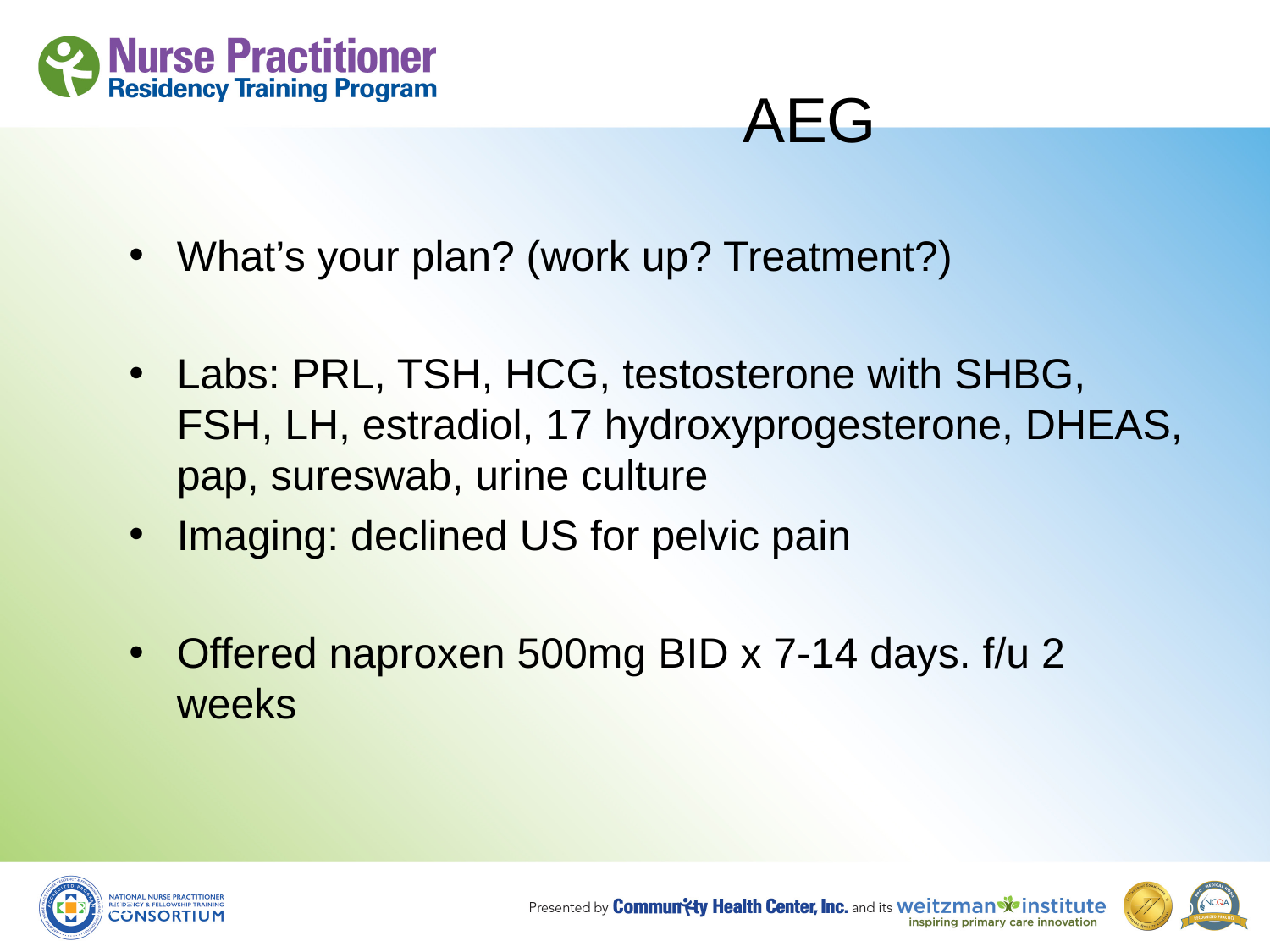

# AEG
What’s your plan? (work up? Treatment?)

Labs: PRL, TSH, HCG, testosterone with SHBG, FSH, LH, estradiol, 17 hydroxyprogesterone, DHEAS, pap, sureswab, urine culture
Imaging: declined US for pelvic pain

Offered naproxen 500mg BID x 7-14 days. f/u 2 weeks
8/19/10
50